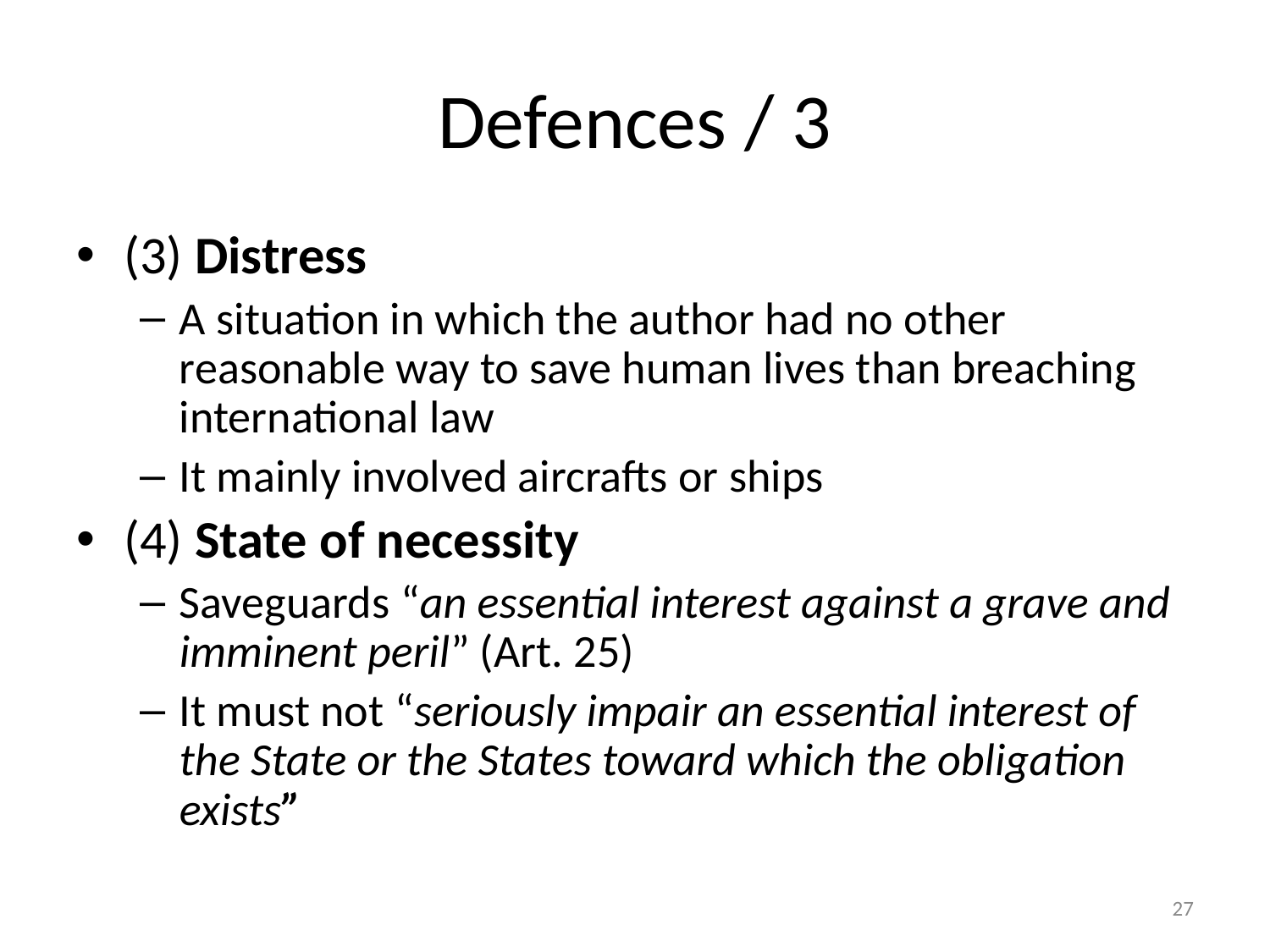

# Defences / 3
(3) Distress
A situation in which the author had no other reasonable way to save human lives than breaching international law
It mainly involved aircrafts or ships
(4) State of necessity
Saveguards “an essential interest against a grave and imminent peril” (Art. 25)
It must not “seriously impair an essential interest of the State or the States toward which the obligation exists”
27